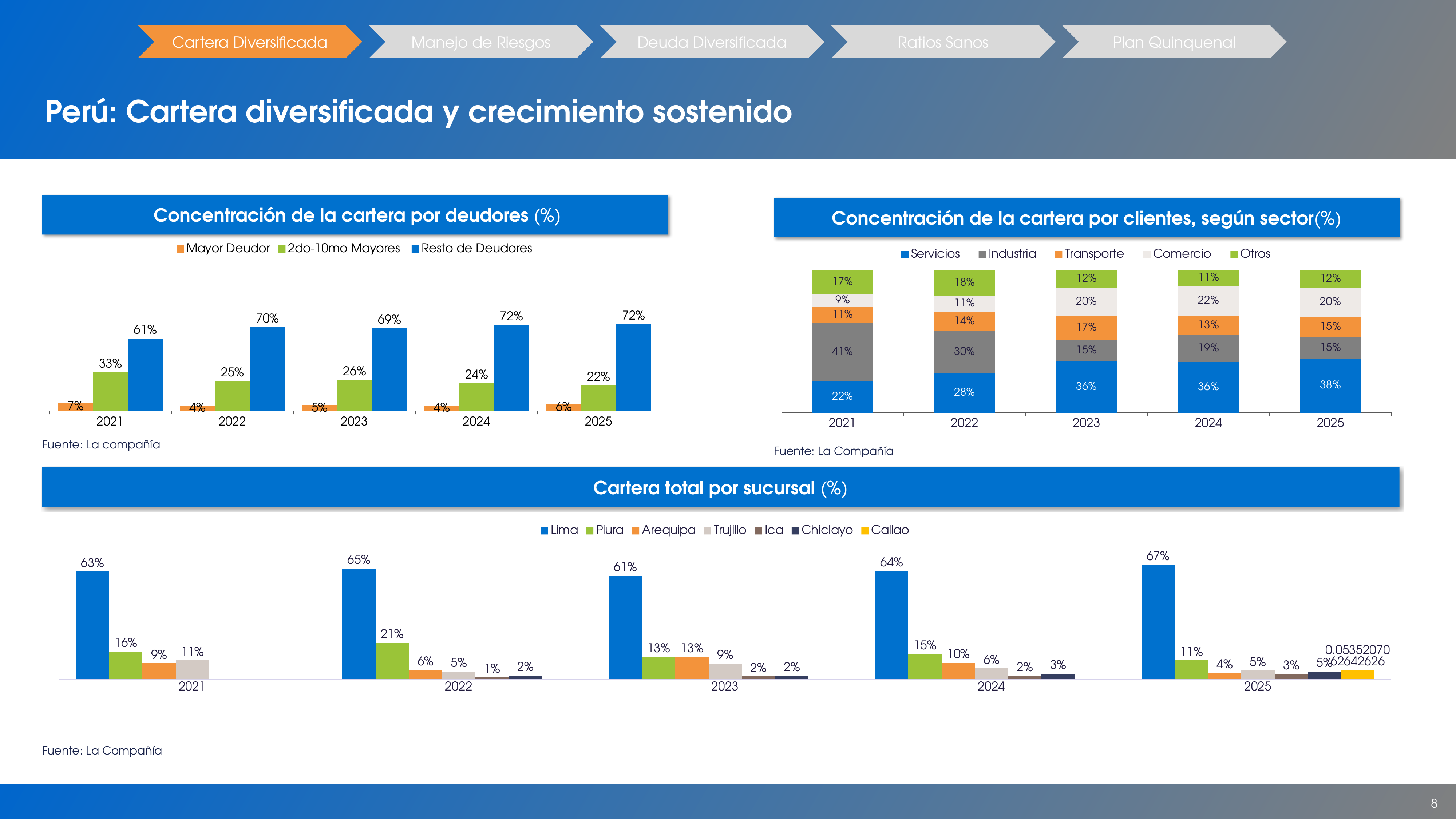

Cartera Diversificada
Manejo de Riesgos
Deuda Diversificada
Ratios Sanos
Plan Quinquenal
Perú: Cartera diversificada y crecimiento sostenido
 Concentración de la cartera por deudores (%)
Concentración de la cartera por clientes, según sector(%)

### Chart

| Category | Mayor Deudor | 2do-10mo Mayores  | Resto de Deudores |
|---|---|---|---|
| 2021 | 0.06819178370925007 | 0.325 | 0.60680821629075 |
| 2022 | 0.044068444125609375 | 0.253 | 0.7029315558743906 |
| 2023 | 0.047524896789865025 | 0.26 | 0.692475103210135 |
| 2024 | 0.044737329487450996 | 0.235 | 0.720262670512549 |
| 2025 | 0.05881484036001125 | 0.21641327094653723 | 0.7247718886934515 |

### Chart

| Category | Servicios | Industria | Transporte | Comercio | Otros |
|---|---|---|---|---|---|
| 2021 | 0.22245496563372616 | 0.4078548619844878 | 0.11127834124071136 | 0.09260858494280652 | 0.16580324619826828 |
| 2022 | 0.27715454097240216 | 0.2958576088023327 | 0.13819001621204954 | 0.11203014199392726 | 0.17676769201928832 |
| 2023 | 0.3607550116012139 | 0.15063220883928877 | 0.1696832144242554 | 0.19705791323766375 | 0.1218716518975782 |
| 2024 | 0.3570988514295999 | 0.18748179606525836 | 0.13380941402719013 | 0.21531308218033227 | 0.10629685629761934 |
| 2025 | 0.38092769404487314 | 0.14785641433046312 | 0.14807636300147042 | 0.20054451670910353 | 0.12259501191408975 |
Fuente: La compañía

Fuente: La Compañía
Cartera total por sucursal (%)

### Chart

| Category | Lima | Piura | Arequipa | Trujillo | Ica | Chiclayo | Callao |
|---|---|---|---|---|---|---|---|
| 2021 | 0.6322315970571206 | 0.1632148157753672 | 0.09354506351998534 | 0.11100852364752693 | None | None | None |
| 2022 | 0.6502033197381079 | 0.21455827636319996 | 0.05566360901277461 | 0.04631237125334237 | 0.011606143387706278 | 0.021656280244868775 | None |
| 2023 | 0.6074125242212082 | 0.13087575899647458 | 0.1305789800198467 | 0.09335428502599026 | 0.017182511302468204 | 0.020595940434012004 | None |
| 2024 | 0.6363974401186555 | 0.1491763918113838 | 0.09698382808991568 | 0.0638391670037365 | 0.020914555037162417 | 0.03267823525308308 | None |
| 2025 | 0.6716877813273614 | 0.11087860808958193 | 0.03738110051205584 | 0.05082199808250329 | 0.030341909718763885 | 0.045367896005471114 | 0.05352070626426262 |
Fuente: La Compañía

8